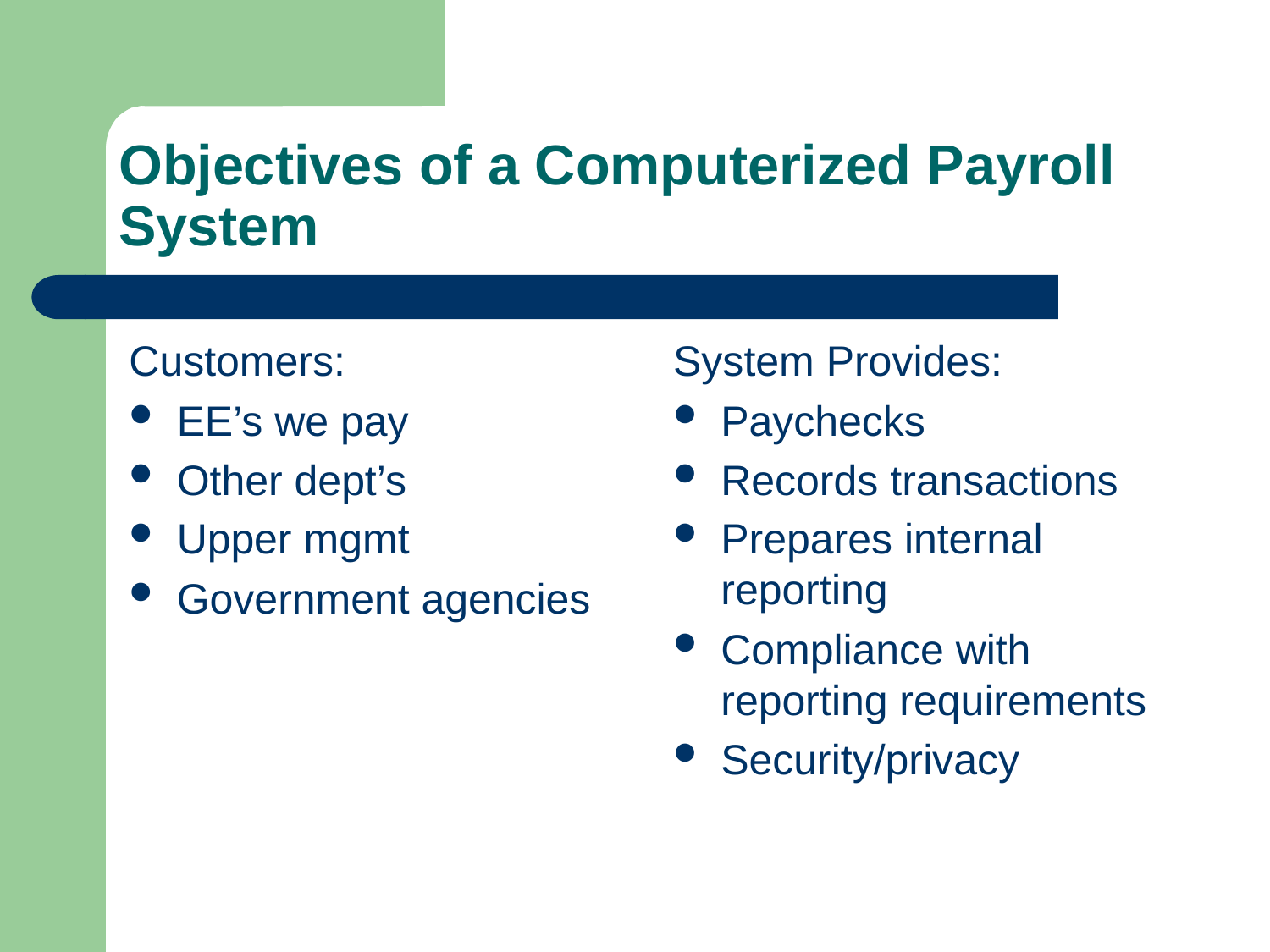

# Objectives of a Computerized Payroll System
Customers:
EE’s we pay
Other dept’s
Upper mgmt
Government agencies
System Provides:
Paychecks
Records transactions
Prepares internal reporting
Compliance with reporting requirements
Security/privacy